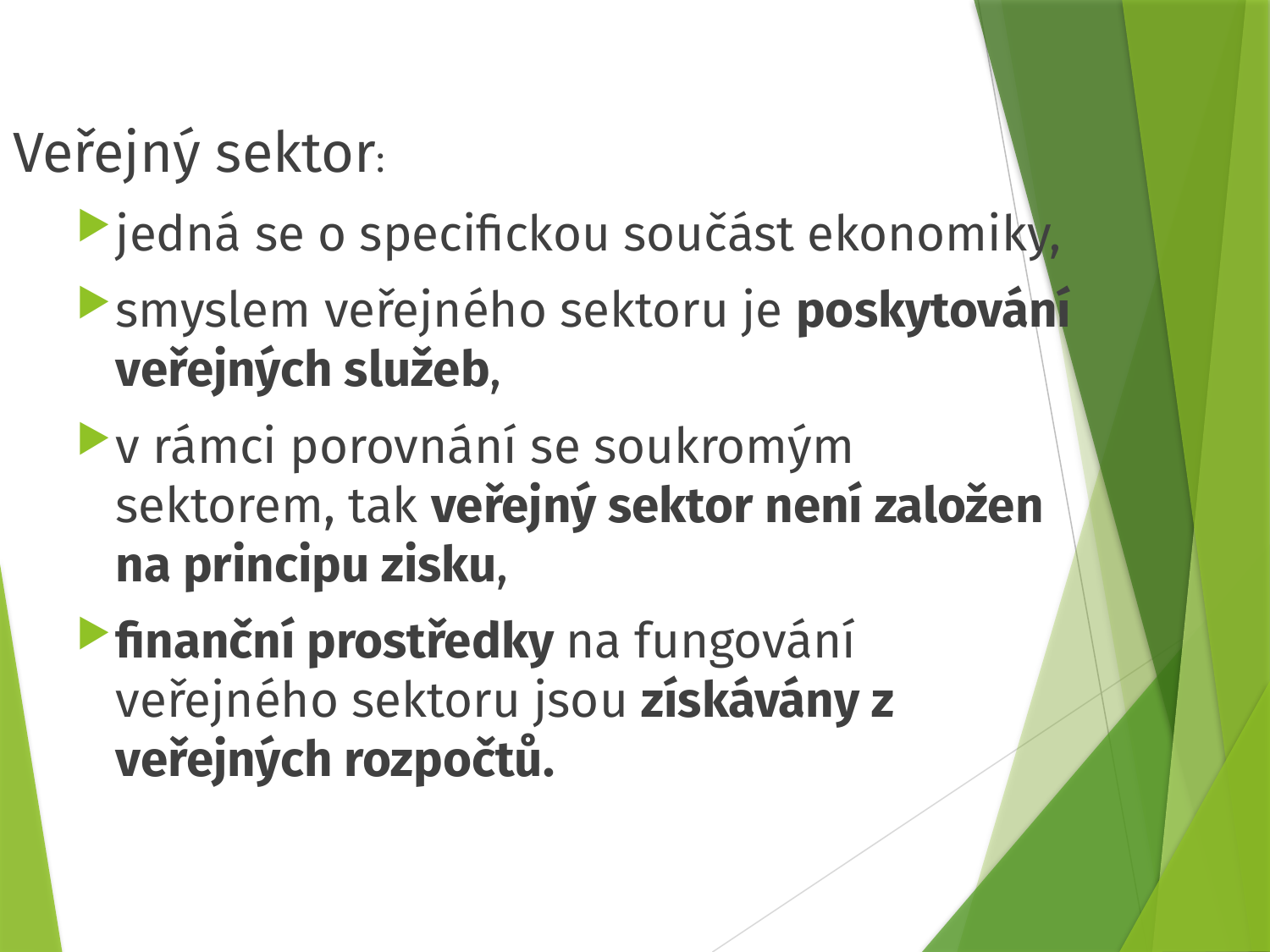

Veřejný sektor:
jedná se o specifickou součást ekonomiky,
smyslem veřejného sektoru je poskytování veřejných služeb,
v rámci porovnání se soukromým sektorem, tak veřejný sektor není založen na principu zisku,
finanční prostředky na fungování veřejného sektoru jsou získávány z veřejných rozpočtů.